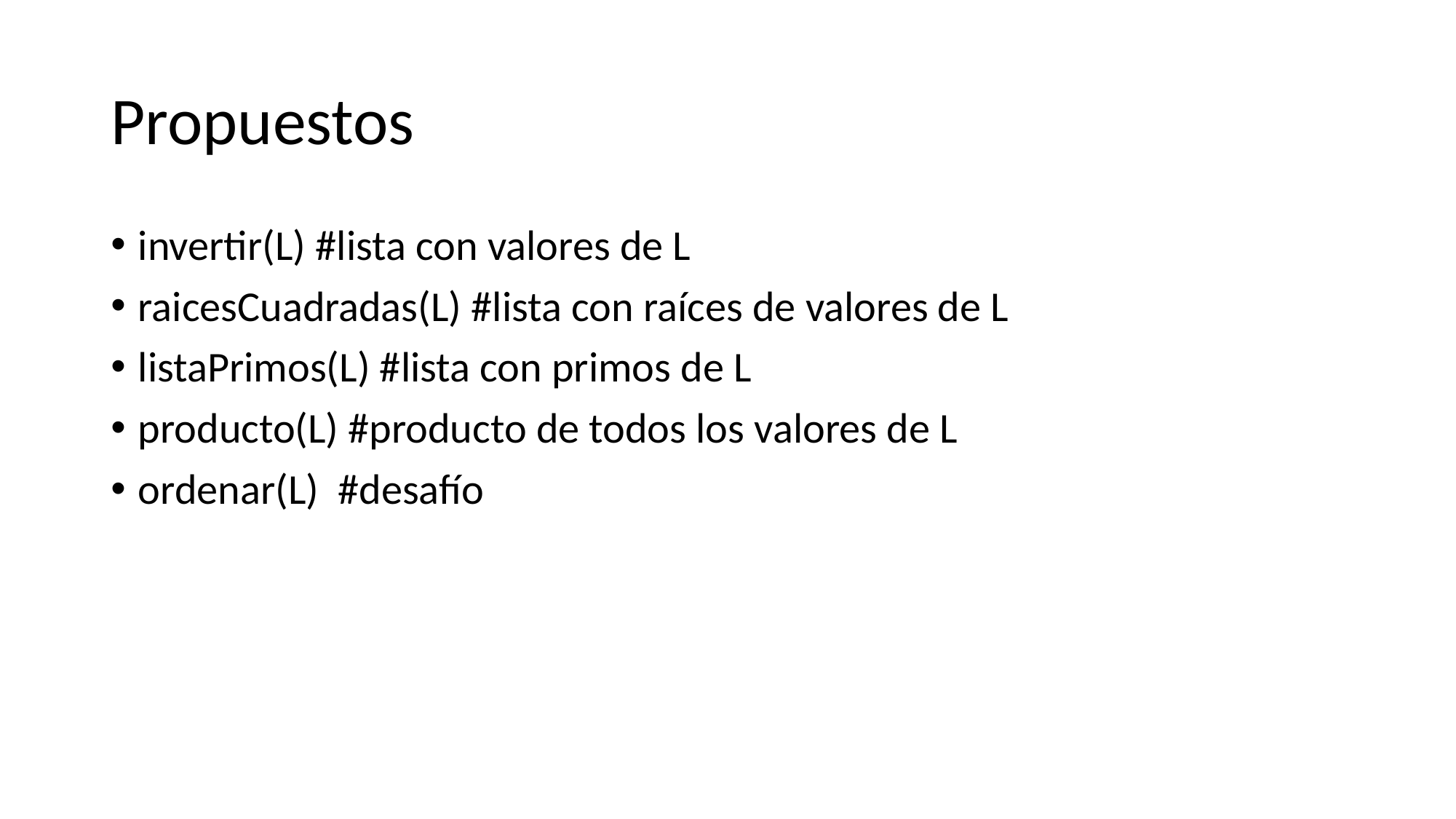

# Propuestos
invertir(L) #lista con valores de L
raicesCuadradas(L) #lista con raíces de valores de L
listaPrimos(L) #lista con primos de L
producto(L) #producto de todos los valores de L
ordenar(L)  #desafío